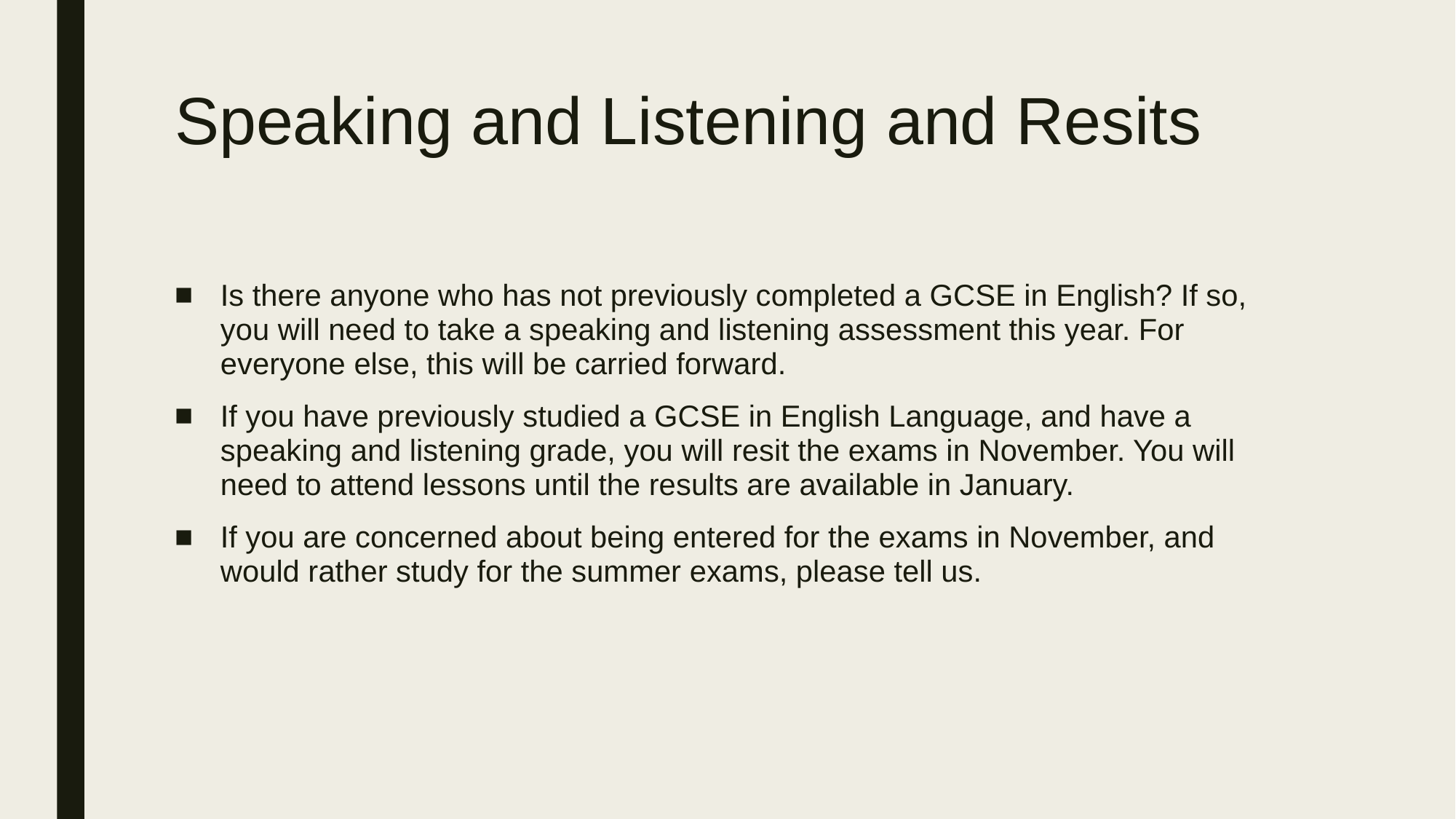

# Speaking and Listening and Resits
Is there anyone who has not previously completed a GCSE in English? If so, you will need to take a speaking and listening assessment this year. For everyone else, this will be carried forward.
If you have previously studied a GCSE in English Language, and have a speaking and listening grade, you will resit the exams in November. You will need to attend lessons until the results are available in January.
If you are concerned about being entered for the exams in November, and would rather study for the summer exams, please tell us.